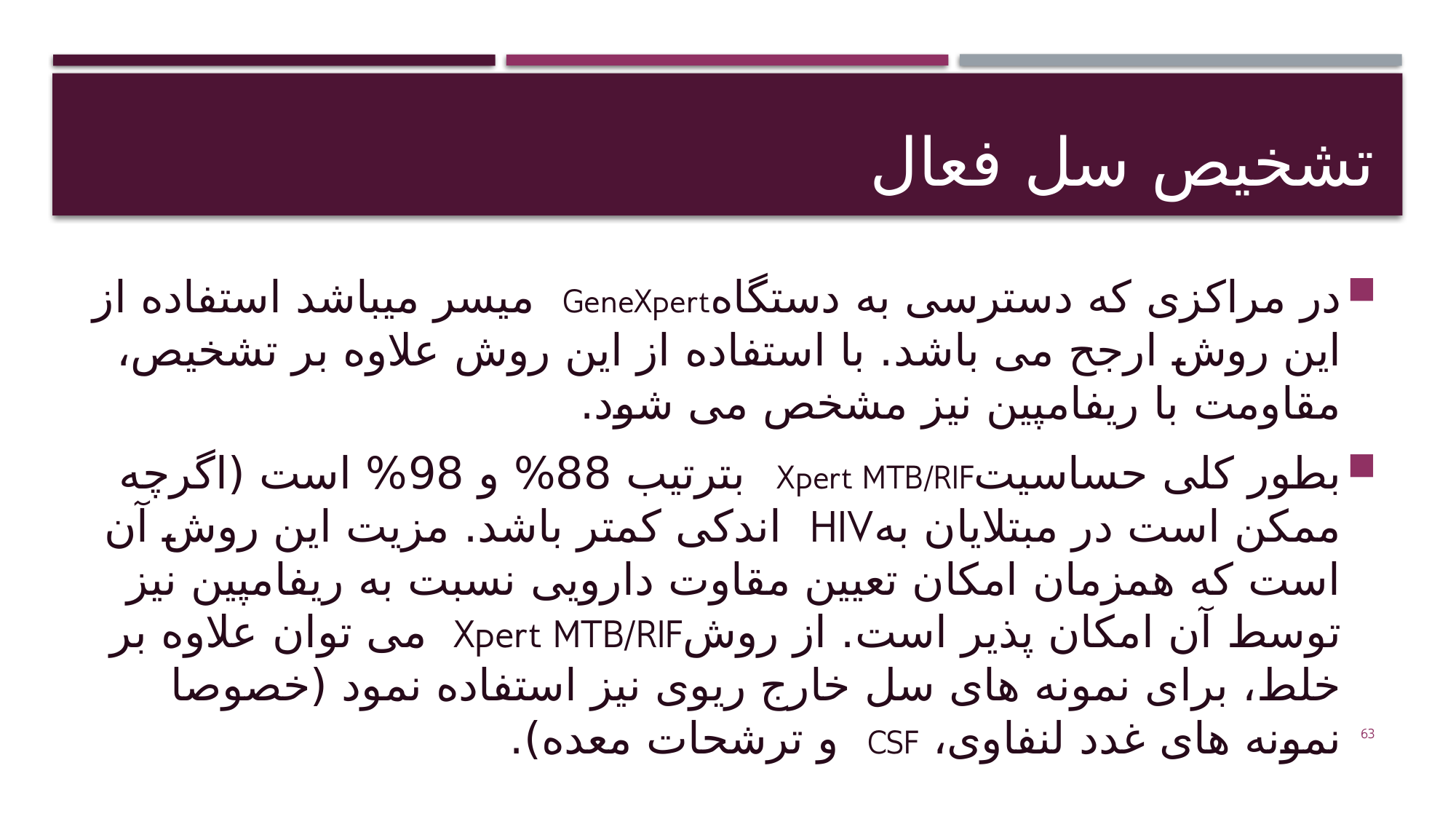

# تشخیص سل فعال
در مراکزی که دسترسی به دستگاهGeneXpert  میسر میباشد استفاده از این روش ارجح می باشد. با استفاده از این روش علاوه بر تشخیص، مقاومت با ریفامپین نیز مشخص می شود.
بطور کلی حساسیتXpert MTB/RIF   بترتیب 88% و 98% است (اگرچه ممکن است در مبتلایان بهHIV  اندکی کمتر باشد. مزیت این روش آن است که همزمان امکان تعیین مقاوت دارویی نسبت به ریفامپین نیز توسط آن امکان پذیر است. از روشXpert MTB/RIF  می توان علاوه بر خلط، برای نمونه های سل خارج ریوی نیز استفاده نمود (خصوصا نمونه های غدد لنفاوی، CSF  و ترشحات معده).
63